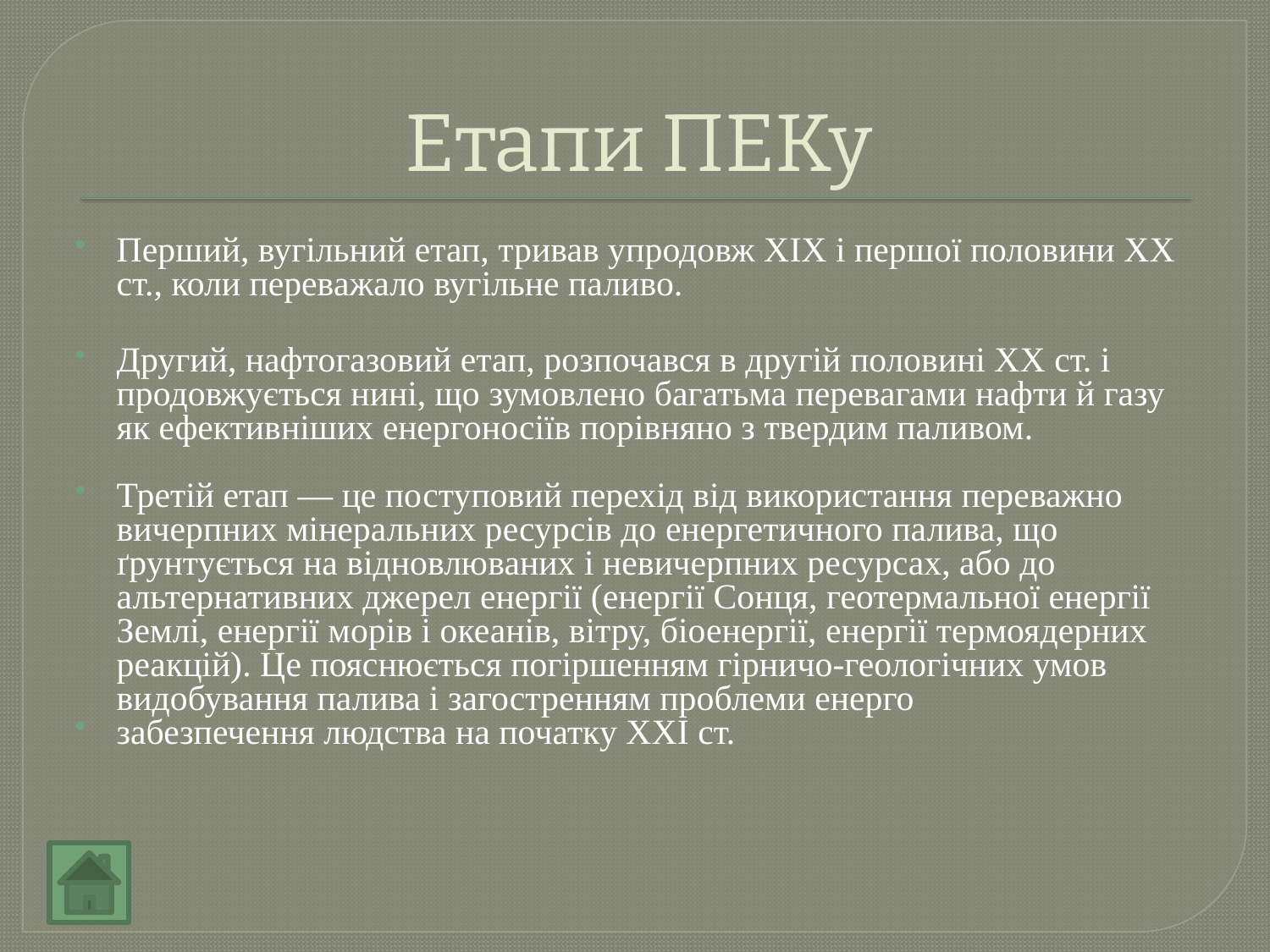

# Етапи ПЕКу
Перший, вугільний етап, тривав упродовж XIX і першої половини XX ст., коли переважало вугільне паливо.
Другий, нафтогазовий етап, розпочався в другій половині XX ст. і продовжується нині, що зумовлено багатьма перевагами нафти й газу як ефективніших енергоносіїв порівняно з твердим паливом.
Третій етап — це поступовий перехід від використання переважно вичерпних мінеральних ресурсів до енергетичного палива, що ґрунтується на відновлюваних і невичерпних ресурсах, або до альтернативних джерел енергії (енергії Сонця, геотермальної енергії Землі, енергії морів і океанів, вітру, біоенергії, енергії термоядерних реакцій). Це пояснюється погіршенням гірничо-геологічних умов видобування палива і загостренням проблеми енерго
забезпечення людства на початку XXI ст.